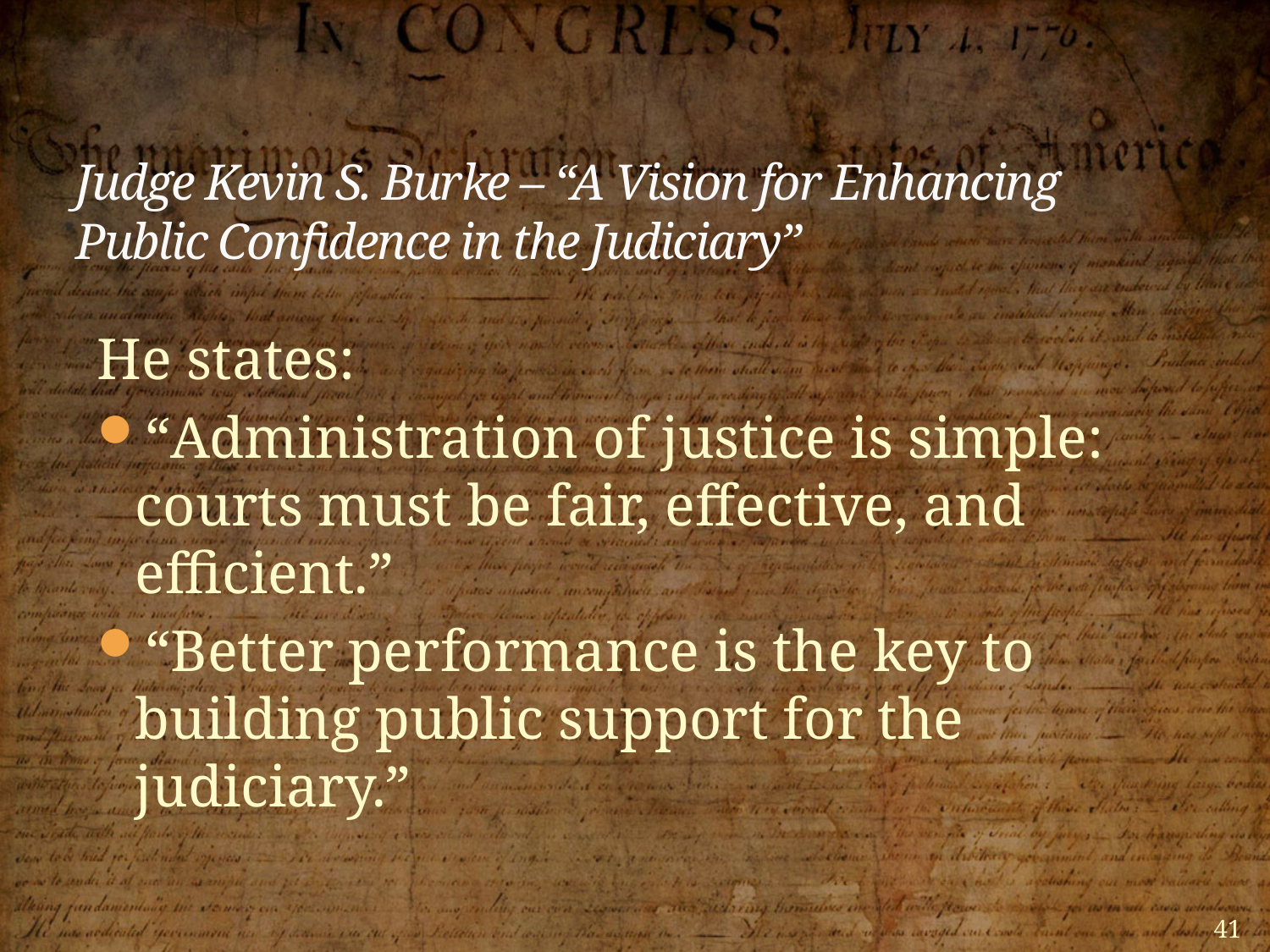

# Judge Kevin S. Burke – “A Vision for Enhancing Public Confidence in the Judiciary”
He states:
“Administration of justice is simple:  courts must be fair, effective, and efficient.”
“Better performance is the key to building public support for the judiciary.”
41